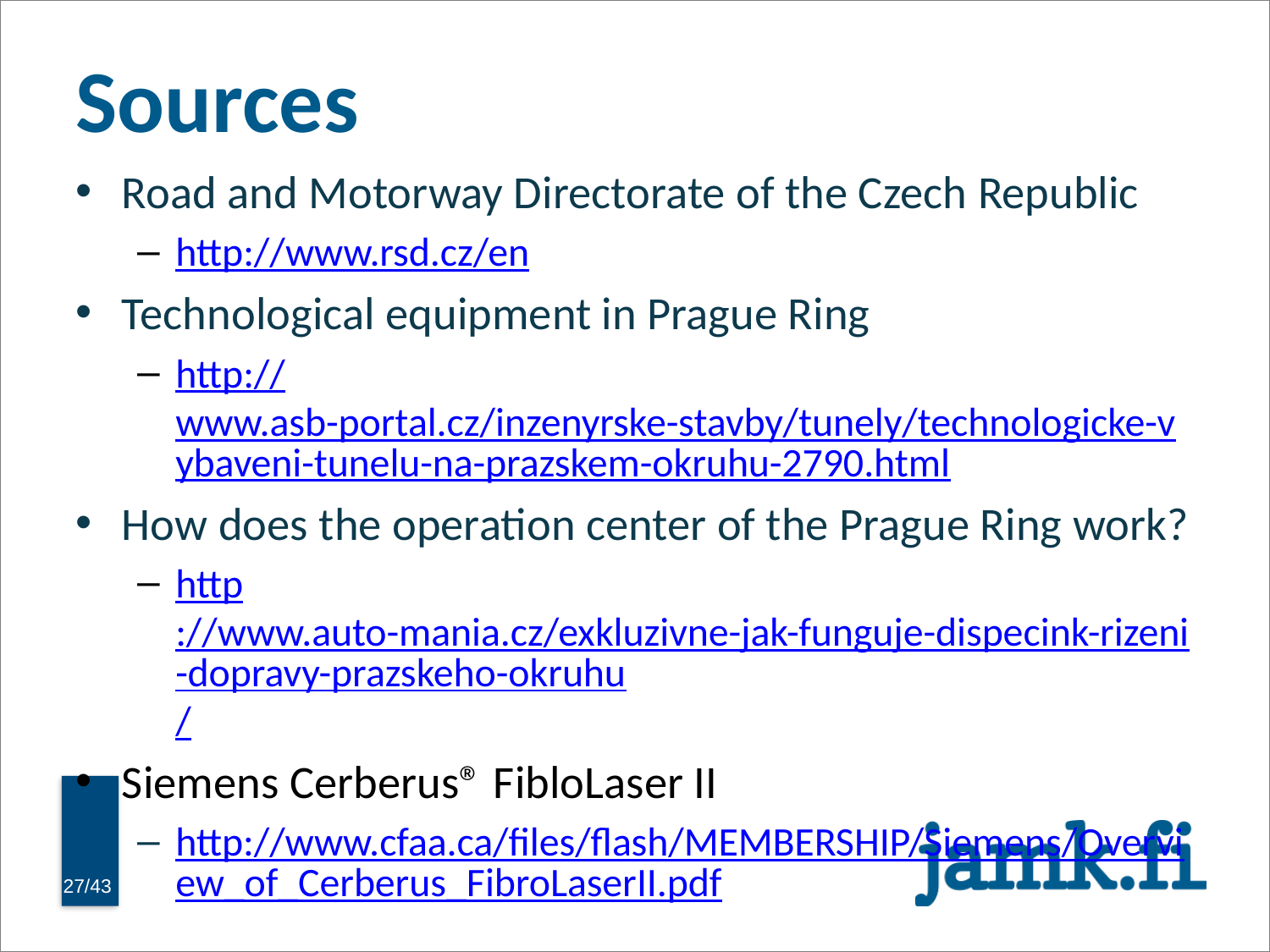

# Sources
Road and Motorway Directorate of the Czech Republic
http://www.rsd.cz/en
Technological equipment in Prague Ring
http://www.asb-portal.cz/inzenyrske-stavby/tunely/technologicke-vybaveni-tunelu-na-prazskem-okruhu-2790.html
How does the operation center of the Prague Ring work?
http://www.auto-mania.cz/exkluzivne-jak-funguje-dispecink-rizeni-dopravy-prazskeho-okruhu/
Siemens Cerberus® FibloLaser II
http://www.cfaa.ca/files/flash/MEMBERSHIP/Siemens/Overview_of_Cerberus_FibroLaserII.pdf